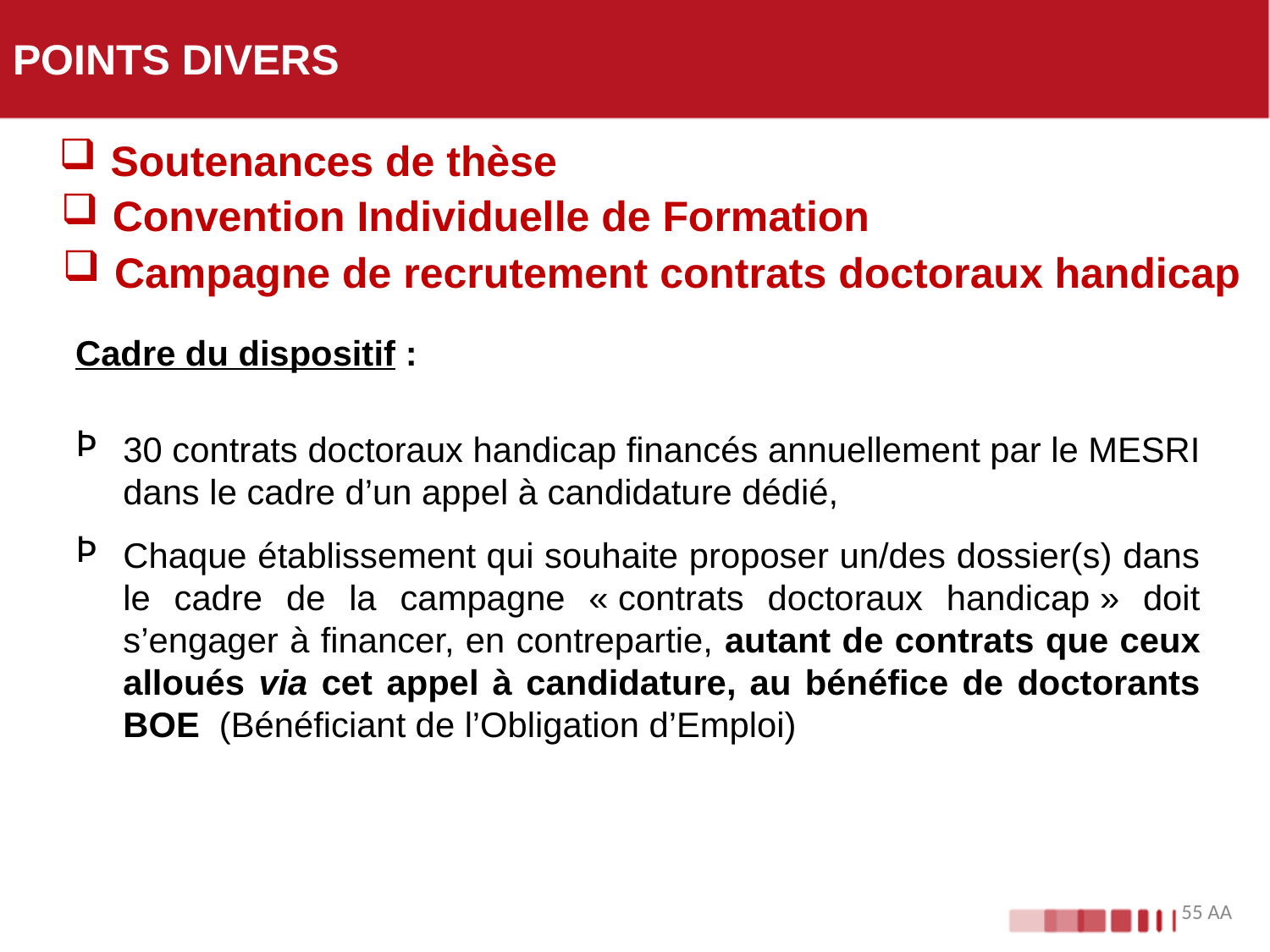

# POINTS DIVERS
 Soutenances de thèse
 Convention Individuelle de Formation
 Campagne de recrutement contrats doctoraux handicap
Cadre du dispositif :
30 contrats doctoraux handicap financés annuellement par le MESRI dans le cadre d’un appel à candidature dédié,

Chaque établissement qui souhaite proposer un/des dossier(s) dans le cadre de la campagne « contrats doctoraux handicap » doit s’engager à financer, en contrepartie, autant de contrats que ceux alloués via cet appel à candidature, au bénéfice de doctorants BOE  (Bénéficiant de l’Obligation d’Emploi)
55 AA